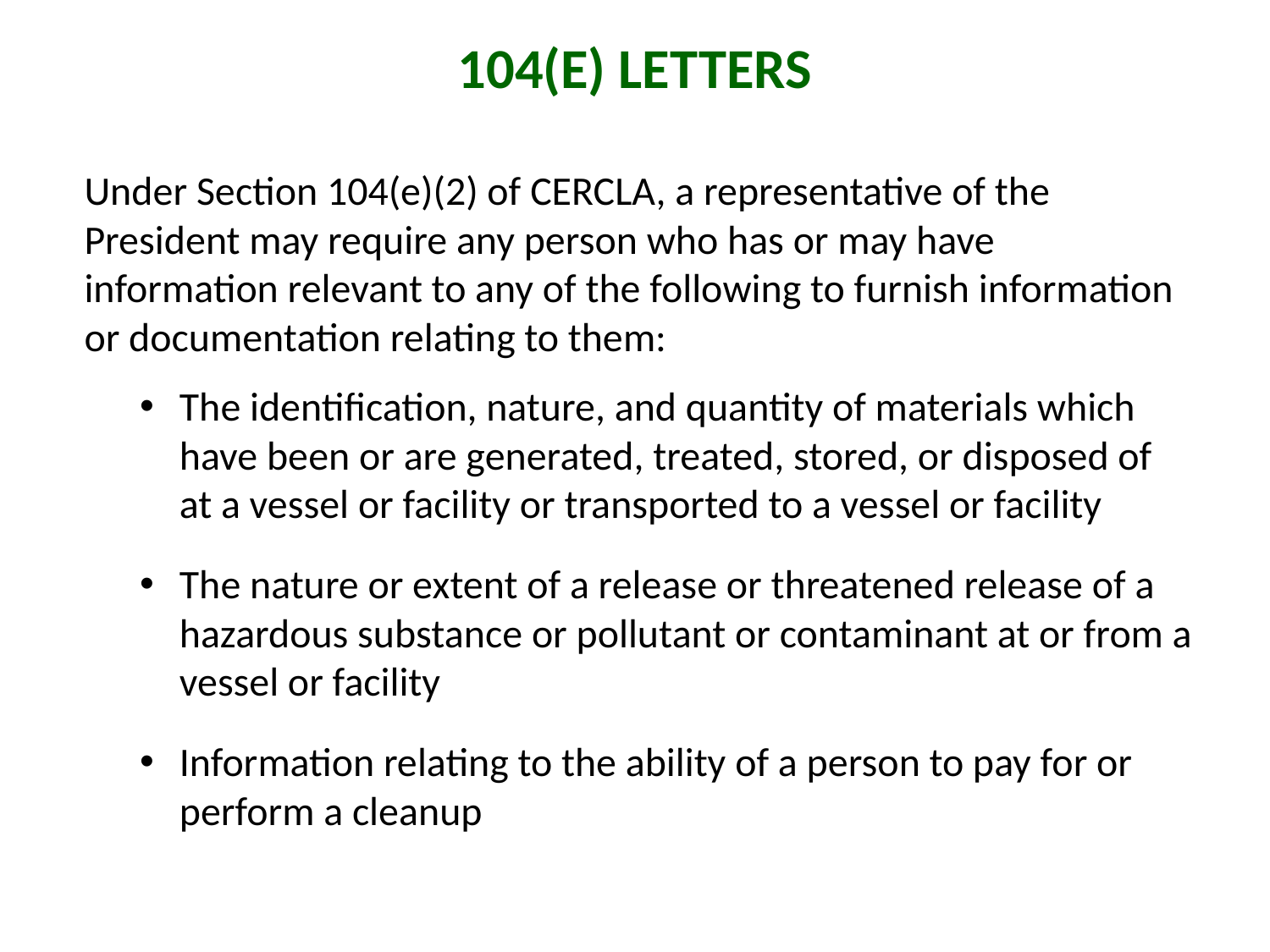

104(e) Letters
Under Section 104(e)(2) of CERCLA, a representative of the President may require any person who has or may have information relevant to any of the following to furnish information or documentation relating to them:
The identification, nature, and quantity of materials which have been or are generated, treated, stored, or disposed of at a vessel or facility or transported to a vessel or facility
The nature or extent of a release or threatened release of a hazardous substance or pollutant or contaminant at or from a vessel or facility
Information relating to the ability of a person to pay for or perform a cleanup